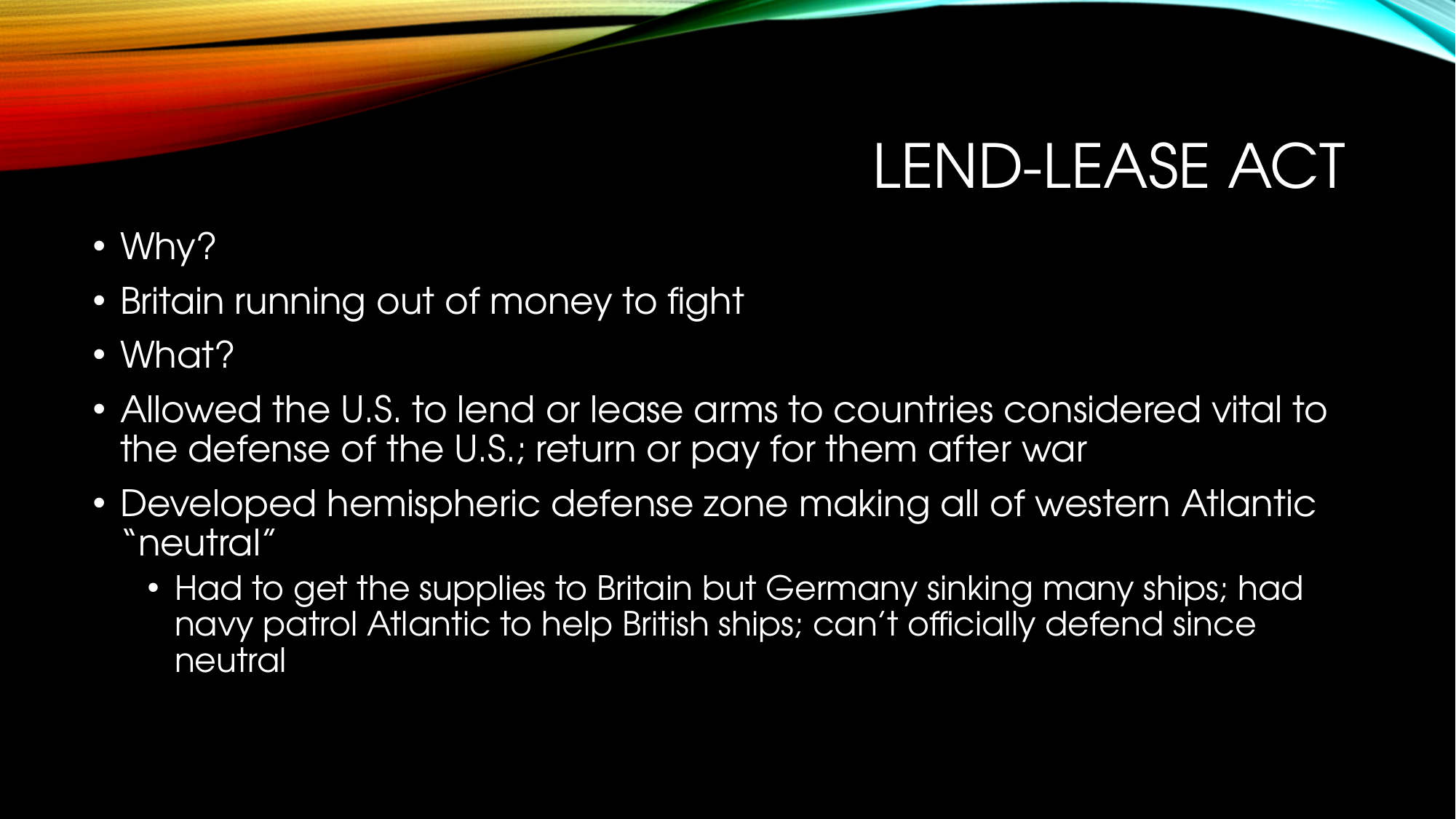

# Lend-Lease Act
Why?
Britain running out of money to fight
What?
Allowed the U.S. to lend or lease arms to countries considered vital to the defense of the U.S.; return or pay for them after war
Developed hemispheric defense zone making all of western Atlantic “neutral”
Had to get the supplies to Britain but Germany sinking many ships; had navy patrol Atlantic to help British ships; can’t officially defend since neutral